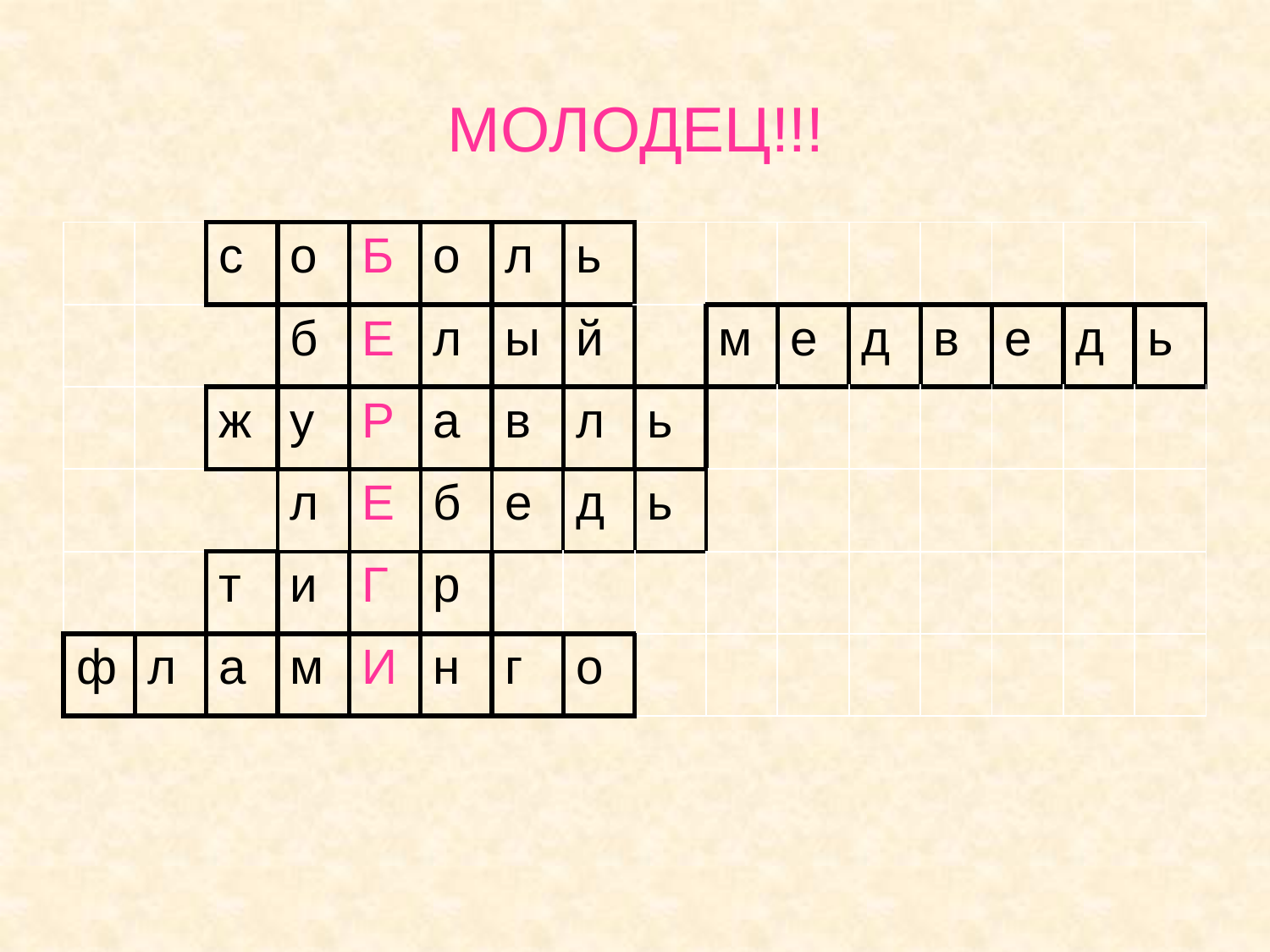

# МОЛОДЕЦ!!!
|  |  | с | о | Б | о | л | ь |  |  |  |  |  |  |  |  |
| --- | --- | --- | --- | --- | --- | --- | --- | --- | --- | --- | --- | --- | --- | --- | --- |
|  |  |  | б | Е | л | ы | й |  | м | е | д | в | е | д | ь |
|  |  | ж | у | Р | а | в | л | ь |  |  |  |  |  |  |  |
|  |  |  | л | Е | б | е | д | ь |  |  |  |  |  |  |  |
|  |  | т | и | Г | р |  |  |  |  |  |  |  |  |  |  |
| ф | л | а | м | И | н | г | о |  |  |  |  |  |  |  |  |